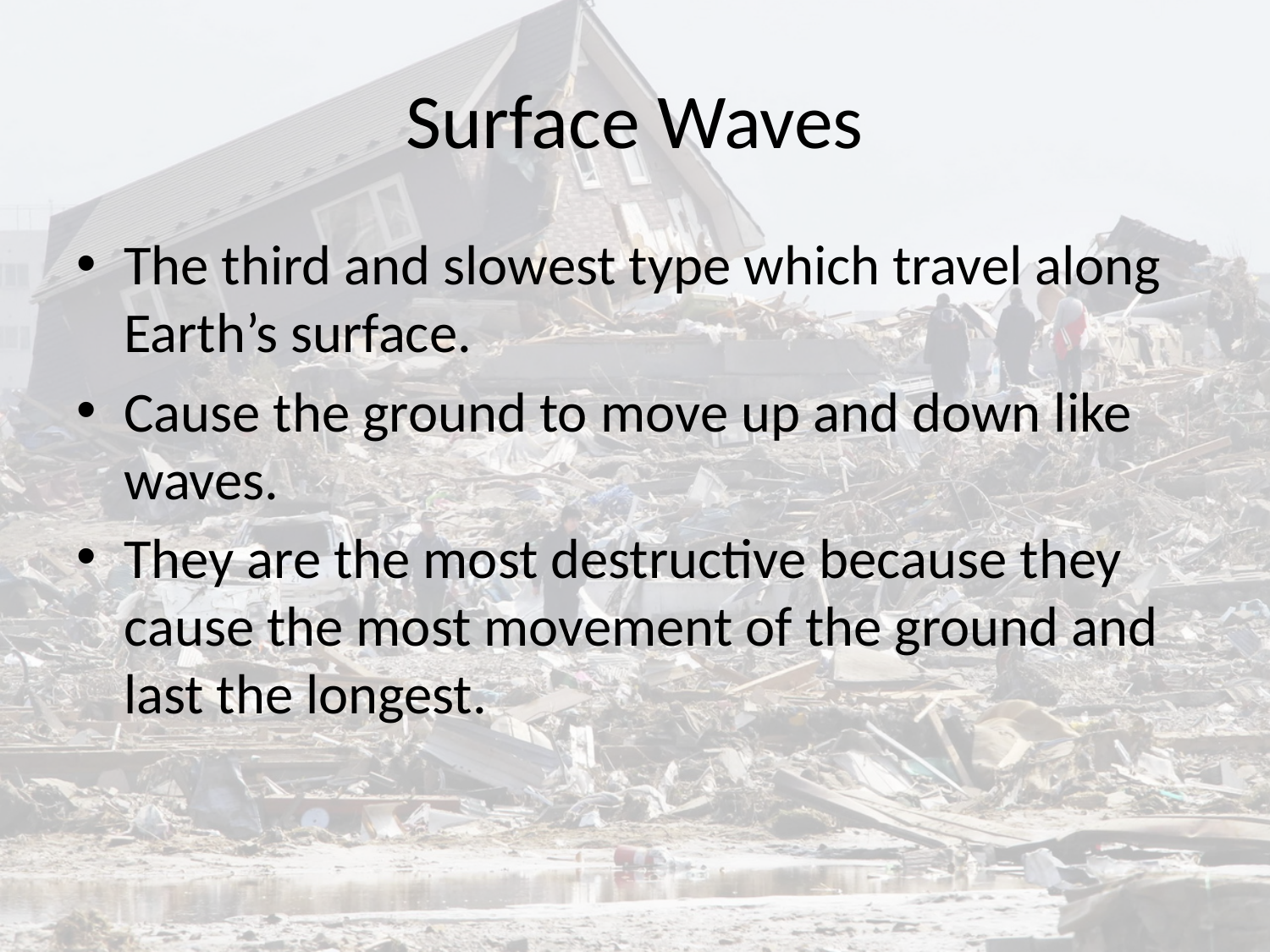

# Surface Waves
The third and slowest type which travel along Earth’s surface.
Cause the ground to move up and down like waves.
They are the most destructive because they cause the most movement of the ground and last the longest.